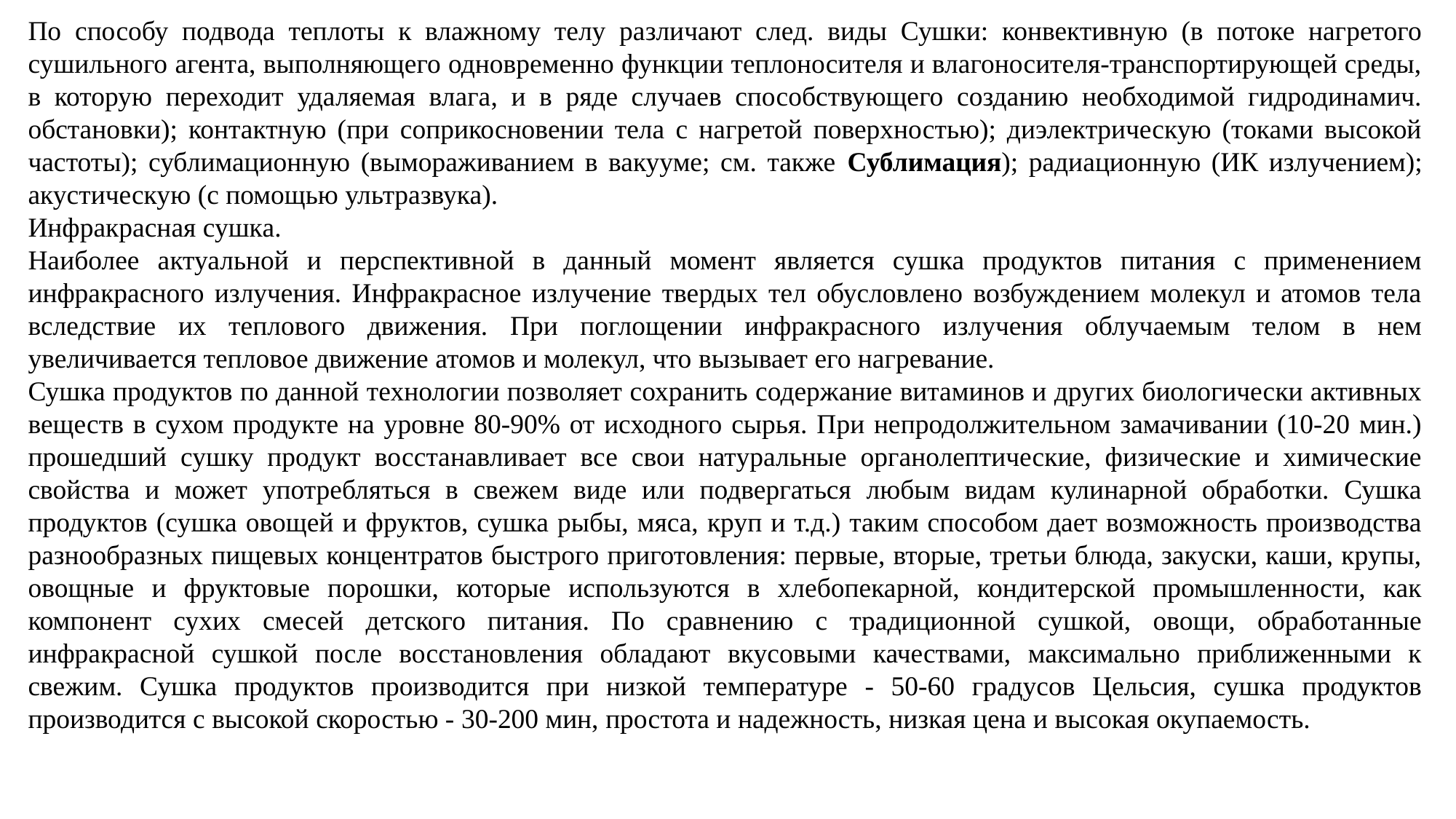

По способу подвода теплоты к влажному телу различают след. виды Сушки: конвективную (в потоке нагретого сушильного агента, выполняющего одновременно функции теплоносителя и влагоносителя-транспортирующей среды, в которую переходит удаляемая влага, и в ряде случаев способствующего созданию необходимой гидродинамич. обстановки); контактную (при соприкосновении тела с нагретой поверхностью); диэлектрическую (токами высокой частоты); сублимационную (вымораживанием в вакууме; см. также Сублимация); радиационную (ИК излучением); акустическую (с помощью ультразвука).
Инфракрасная сушка.
Наиболее актуальной и перспективной в данный момент является сушка продуктов питания с применением инфракрасного излучения. Инфракрасное излучение твердых тел обусловлено возбуждением молекул и атомов тела вследствие их теплового движения. При поглощении инфракрасного излучения облучаемым телом в нем увеличивается тепловое движение атомов и молекул, что вызывает его нагревание.
Сушка продуктов по данной технологии позволяет сохранить содержание витаминов и других биологически активных веществ в сухом продукте на уровне 80-90% от исходного сырья. При непродолжительном замачивании (10-20 мин.) прошедший сушку продукт восстанавливает все свои натуральные органолептические, физические и химические свойства и может употребляться в свежем виде или подвергаться любым видам кулинарной обработки. Сушка продуктов (сушка овощей и фруктов, сушка рыбы, мяса, круп и т.д.) таким способом дает возможность производства разнообразных пищевых концентратов быстрого приготовления: первые, вторые, третьи блюда, закуски, каши, крупы, овощные и фруктовые порошки, которые используются в хлебопекарной, кондитерской промышленности, как компонент сухих смесей детского питания. По сравнению с традиционной сушкой, овощи, обработанные инфракрасной сушкой после восстановления обладают вкусовыми качествами, максимально приближенными к свежим. Сушка продуктов производится при низкой температуре - 50-60 градусов Цельсия, сушка продуктов производится с высокой скоростью - 30-200 мин, простота и надежность, низкая цена и высокая окупаемость.